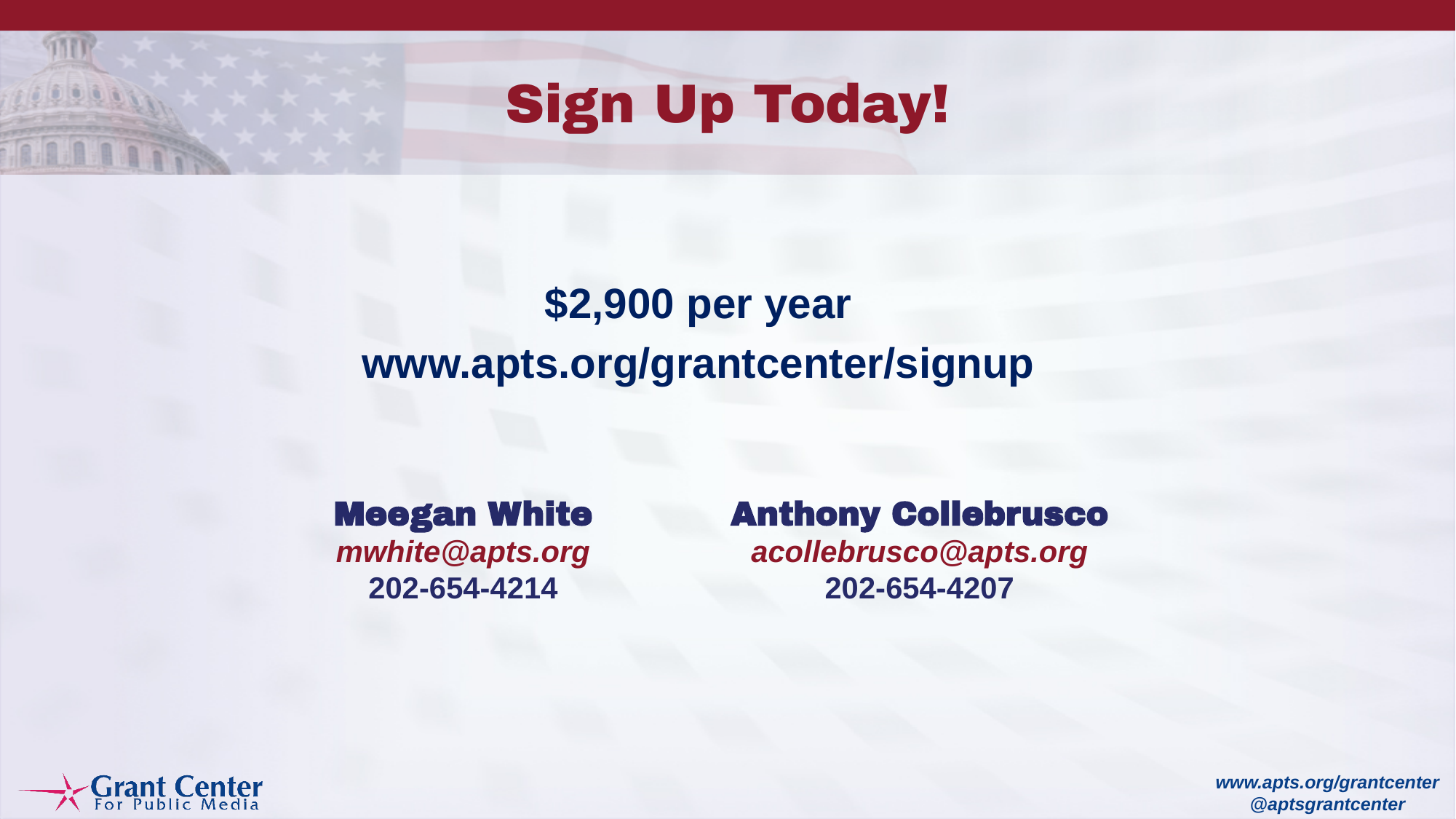

# Sign Up Today!

$2,900 per year
www.apts.org/grantcenter/signup

Meegan White
mwhite@apts.org
202-654-4214
Anthony Collebrusco
acollebrusco@apts.org
202-654-4207